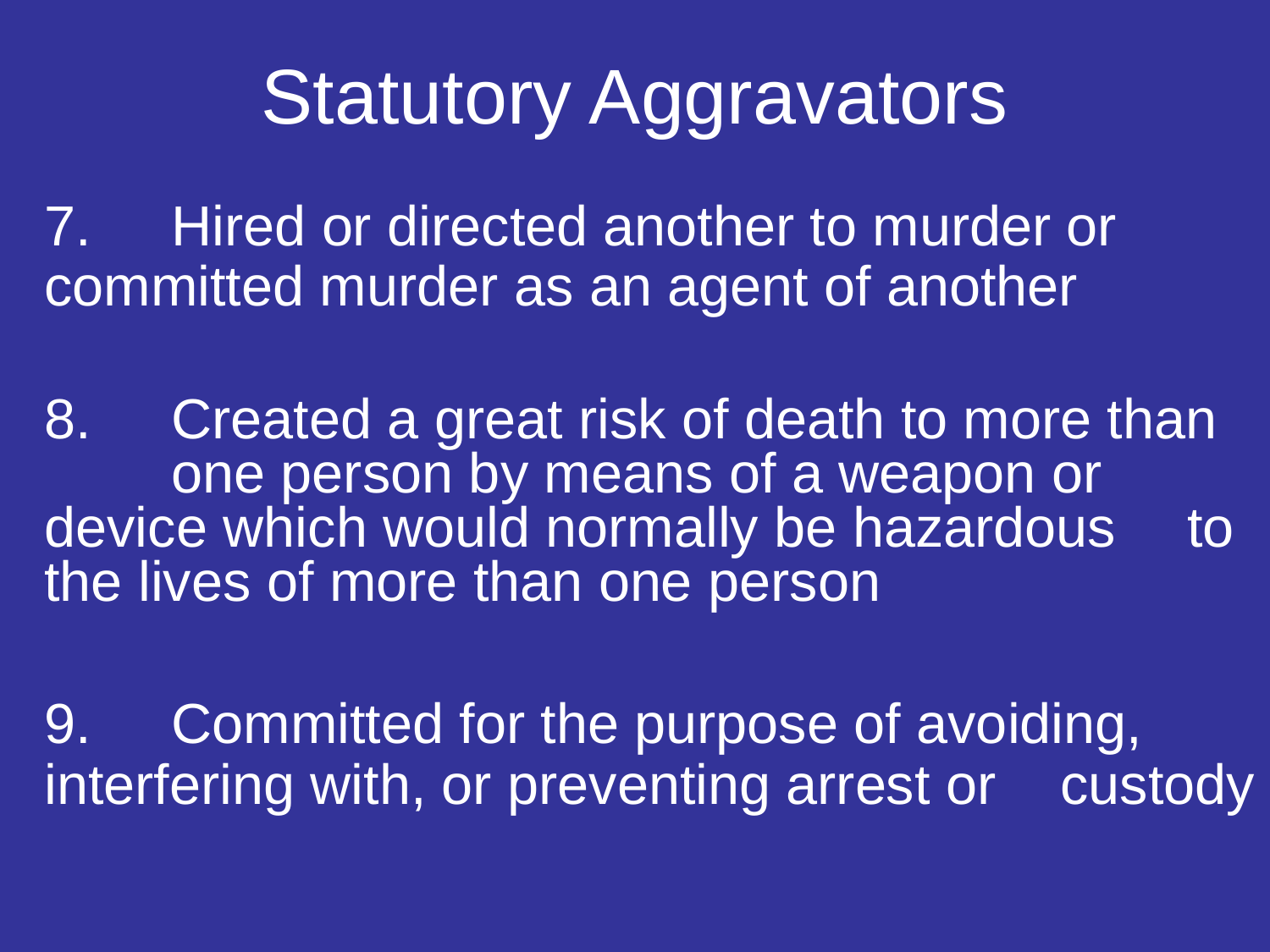

# Statutory Aggravators
7. 	Hired or directed another to murder or    	committed murder as an agent of another

8.	Created a great risk of death to more than 	one person by means of a weapon or 	device which would normally be hazardous 	to the lives of more than one person

9.	Committed for the purpose of avoiding, 	interfering with, or preventing arrest or 	custody